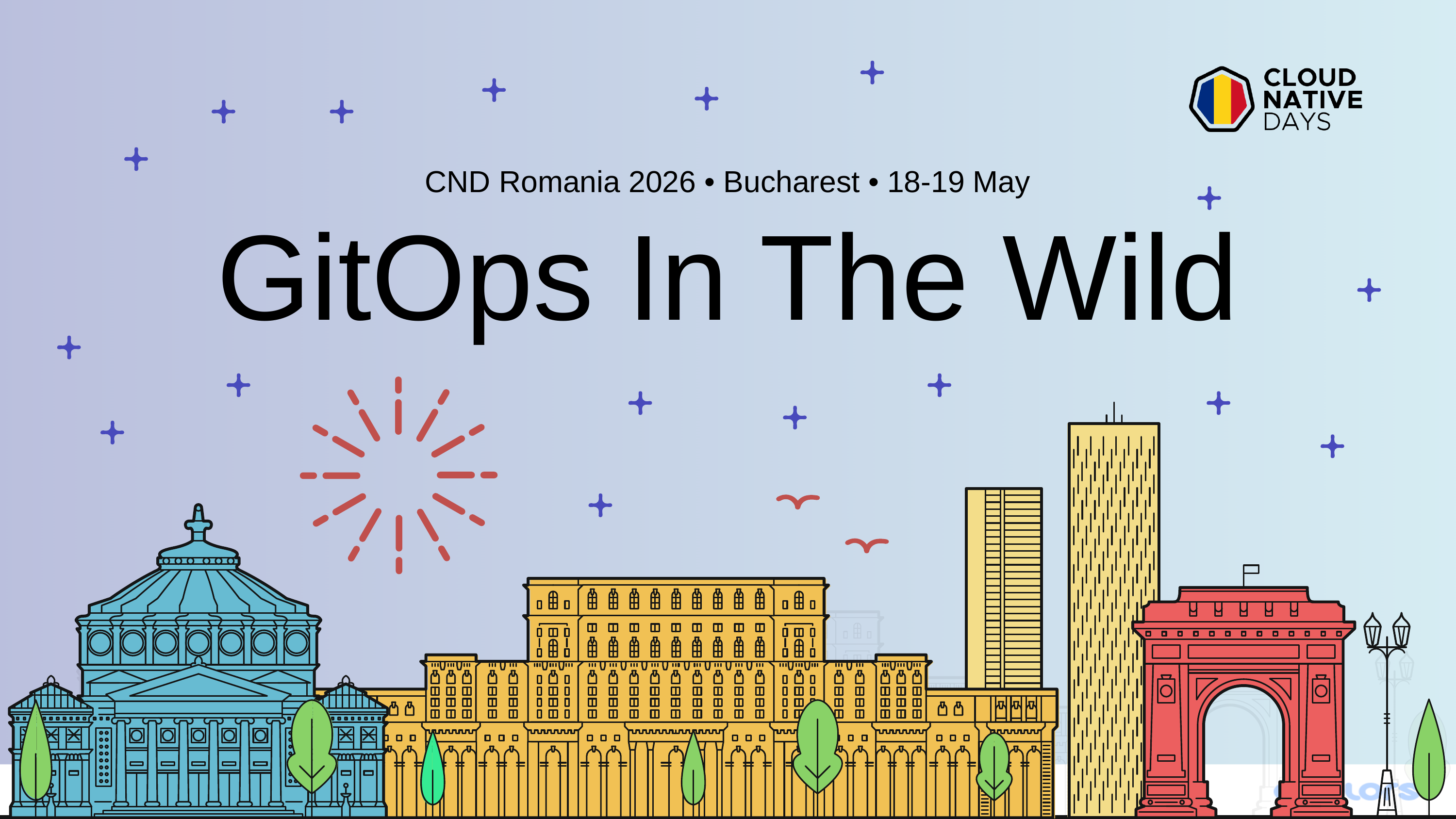

CND Romania 2026 • Bucharest • 18-19 May
GitOps In The Wild